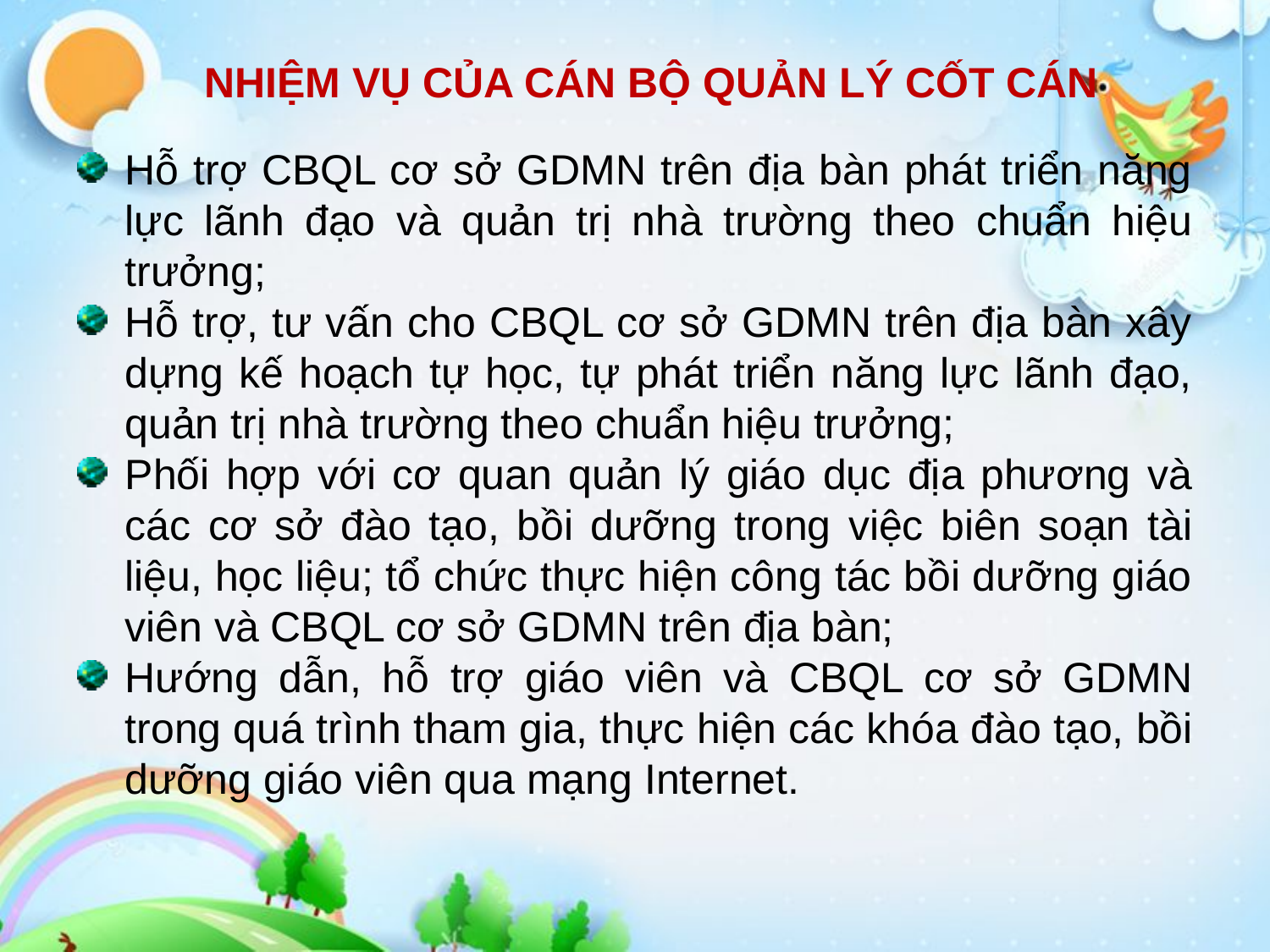

NHIỆM VỤ CỦA CÁN BỘ QUẢN LÝ CỐT CÁN
Hỗ trợ CBQL cơ sở GDMN trên địa bàn phát triển năng lực lãnh đạo và quản trị nhà trường theo chuẩn hiệu trưởng;
Hỗ trợ, tư vấn cho CBQL cơ sở GDMN trên địa bàn xây dựng kế hoạch tự học, tự phát triển năng lực lãnh đạo, quản trị nhà trường theo chuẩn hiệu trưởng;
Phối hợp với cơ quan quản lý giáo dục địa phương và các cơ sở đào tạo, bồi dưỡng trong việc biên soạn tài liệu, học liệu; tổ chức thực hiện công tác bồi dưỡng giáo viên và CBQL cơ sở GDMN trên địa bàn;
Hướng dẫn, hỗ trợ giáo viên và CBQL cơ sở GDMN trong quá trình tham gia, thực hiện các khóa đào tạo, bồi dưỡng giáo viên qua mạng Internet.